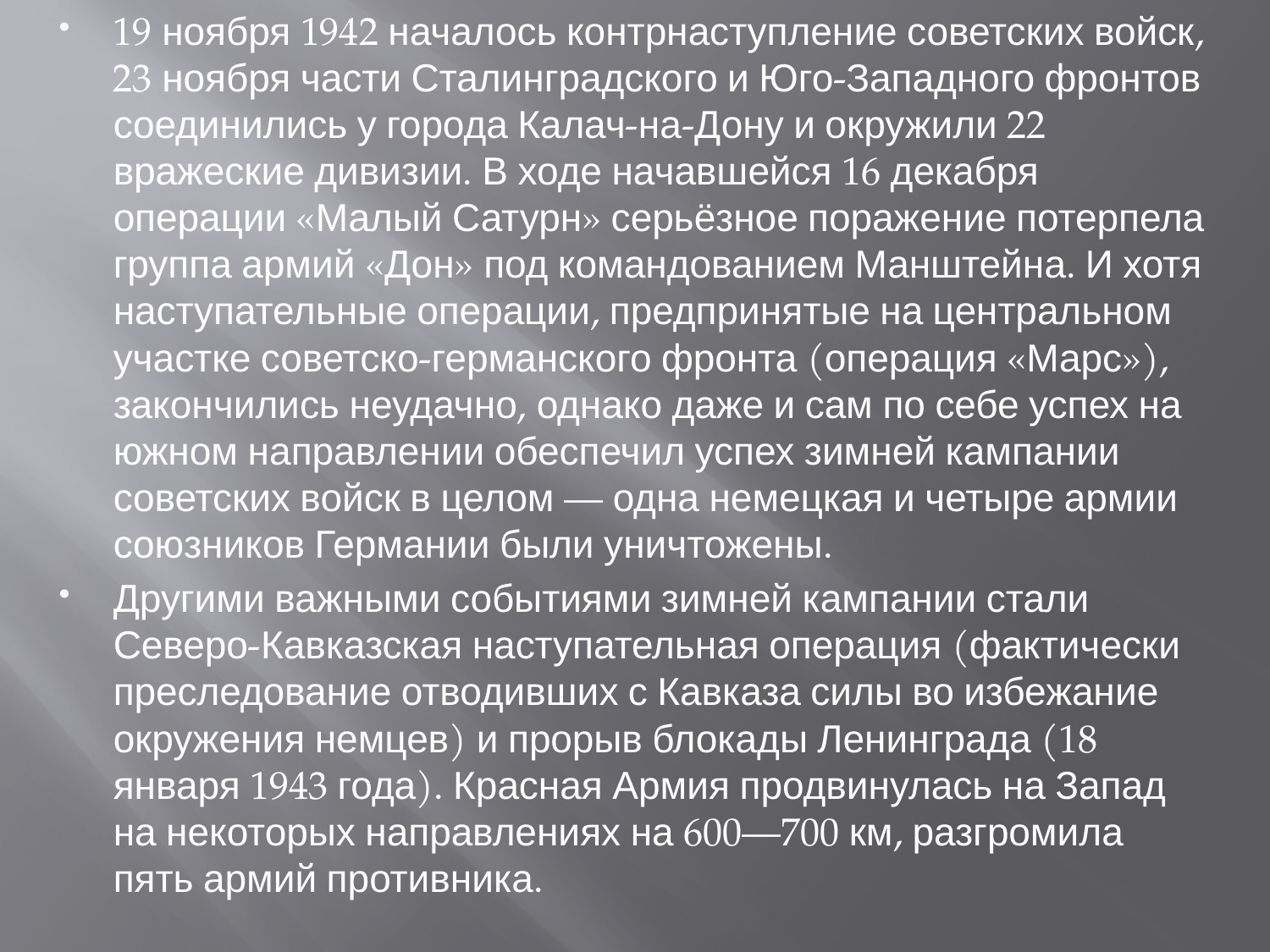

19 ноября 1942 началось контрнаступление советских войск, 23 ноября части Сталинградского и Юго-Западного фронтов соединились у города Калач-на-Дону и окружили 22 вражеские дивизии. В ходе начавшейся 16 декабря операции «Малый Сатурн» серьёзное поражение потерпела группа армий «Дон» под командованием Манштейна. И хотя наступательные операции, предпринятые на центральном участке советско-германского фронта (операция «Марс»), закончились неудачно, однако даже и сам по себе успех на южном направлении обеспечил успех зимней кампании советских войск в целом — одна немецкая и четыре армии союзников Германии были уничтожены.
Другими важными событиями зимней кампании стали Северо-Кавказская наступательная операция (фактически преследование отводивших с Кавказа силы во избежание окружения немцев) и прорыв блокады Ленинграда (18 января 1943 года). Красная Армия продвинулась на Запад на некоторых направлениях на 600—700 км, разгромила пять армий противника.